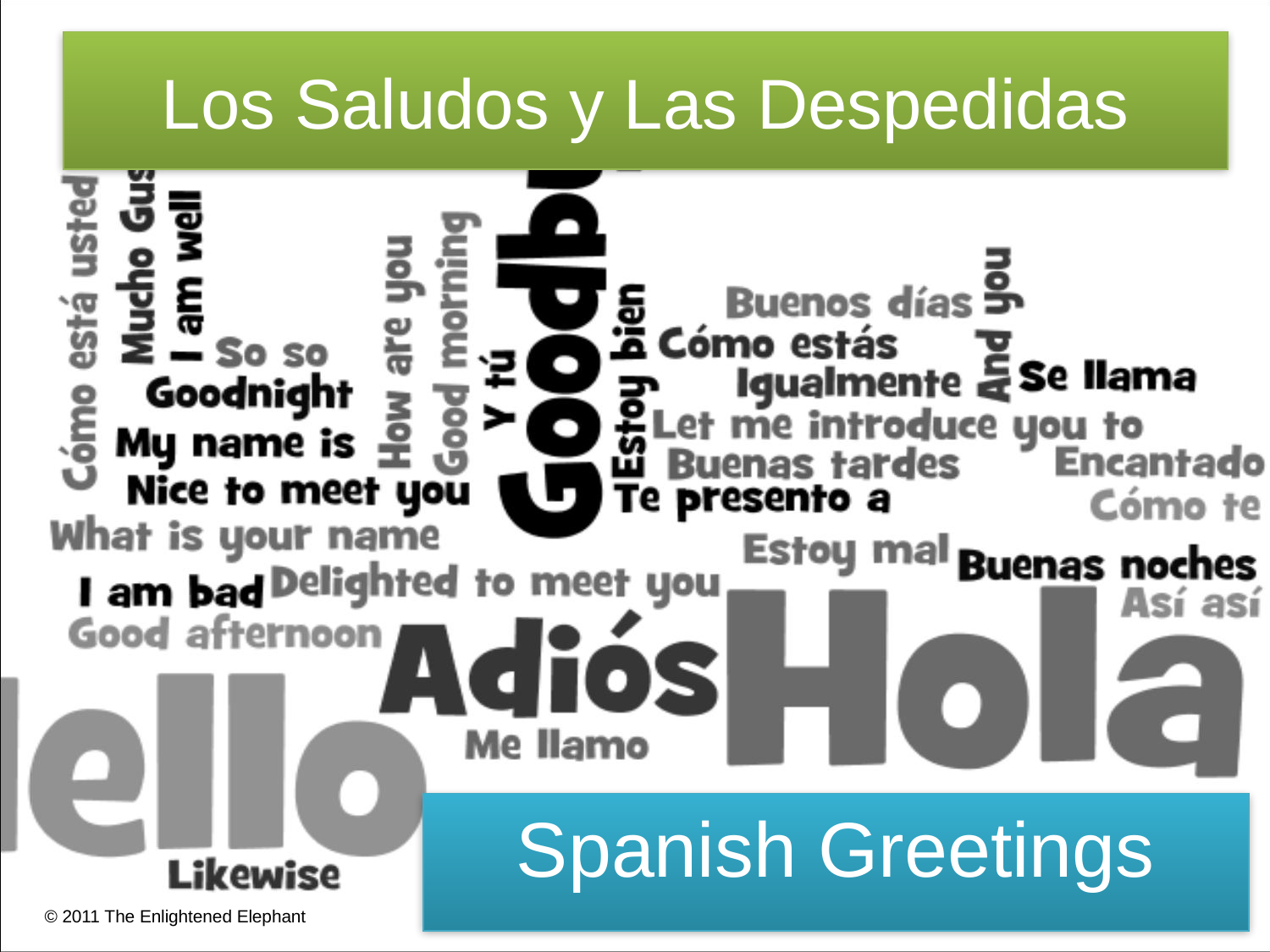

# Los Saludos y Las Despedidas
Spanish Greetings
© 2011 The Enlightened Elephant